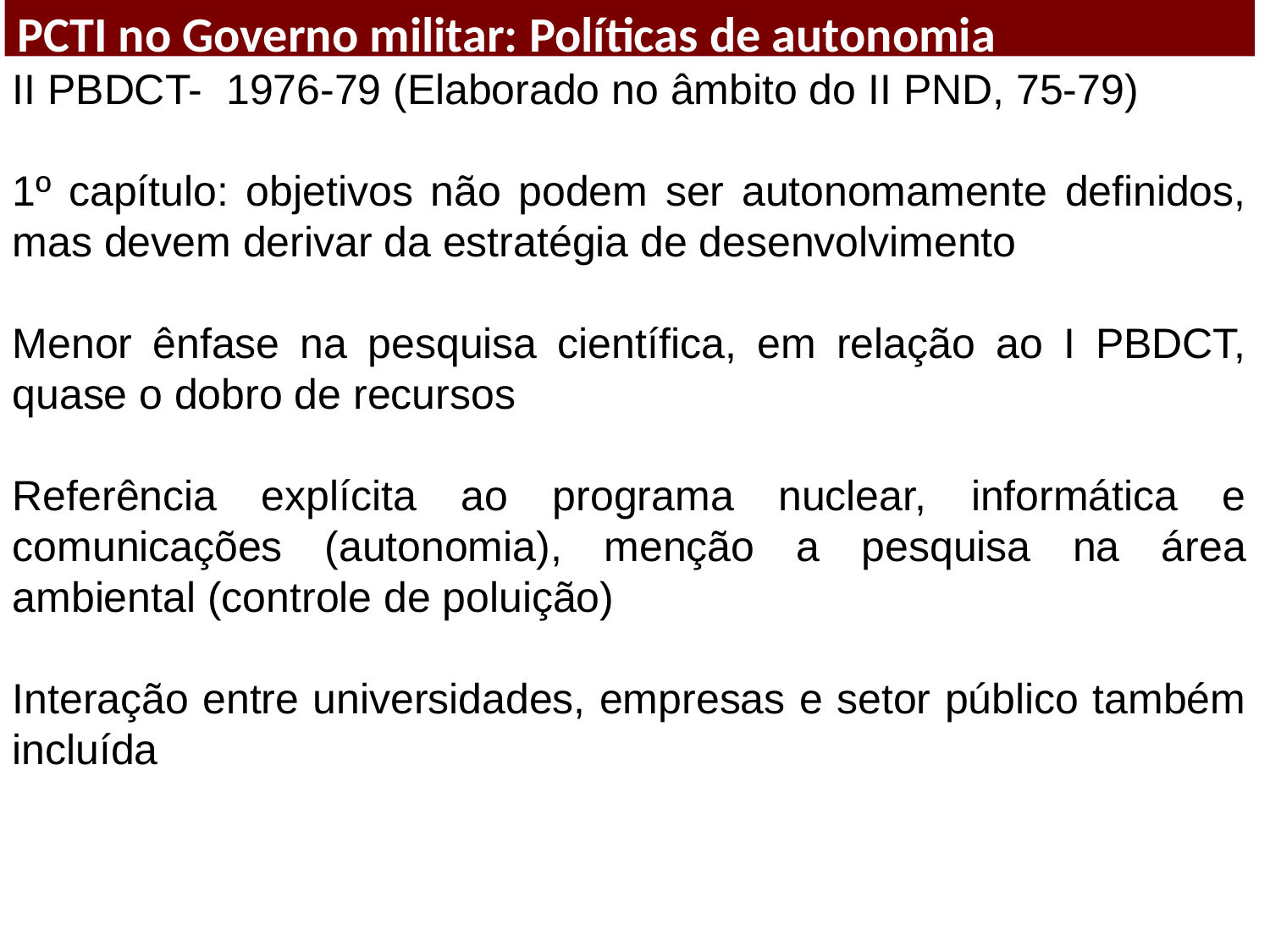

PCTI no Governo militar: Políticas de autonomia
II PBDCT-  1976-79 (Elaborado no âmbito do II PND, 75-79)

1º capítulo: objetivos não podem ser autonomamente definidos, mas devem derivar da estratégia de desenvolvimento

Menor ênfase na pesquisa científica, em relação ao I PBDCT, quase o dobro de recursos

Referência explícita ao programa nuclear, informática e comunicações (autonomia), menção a pesquisa na área ambiental (controle de poluição)

Interação entre universidades, empresas e setor público também incluída